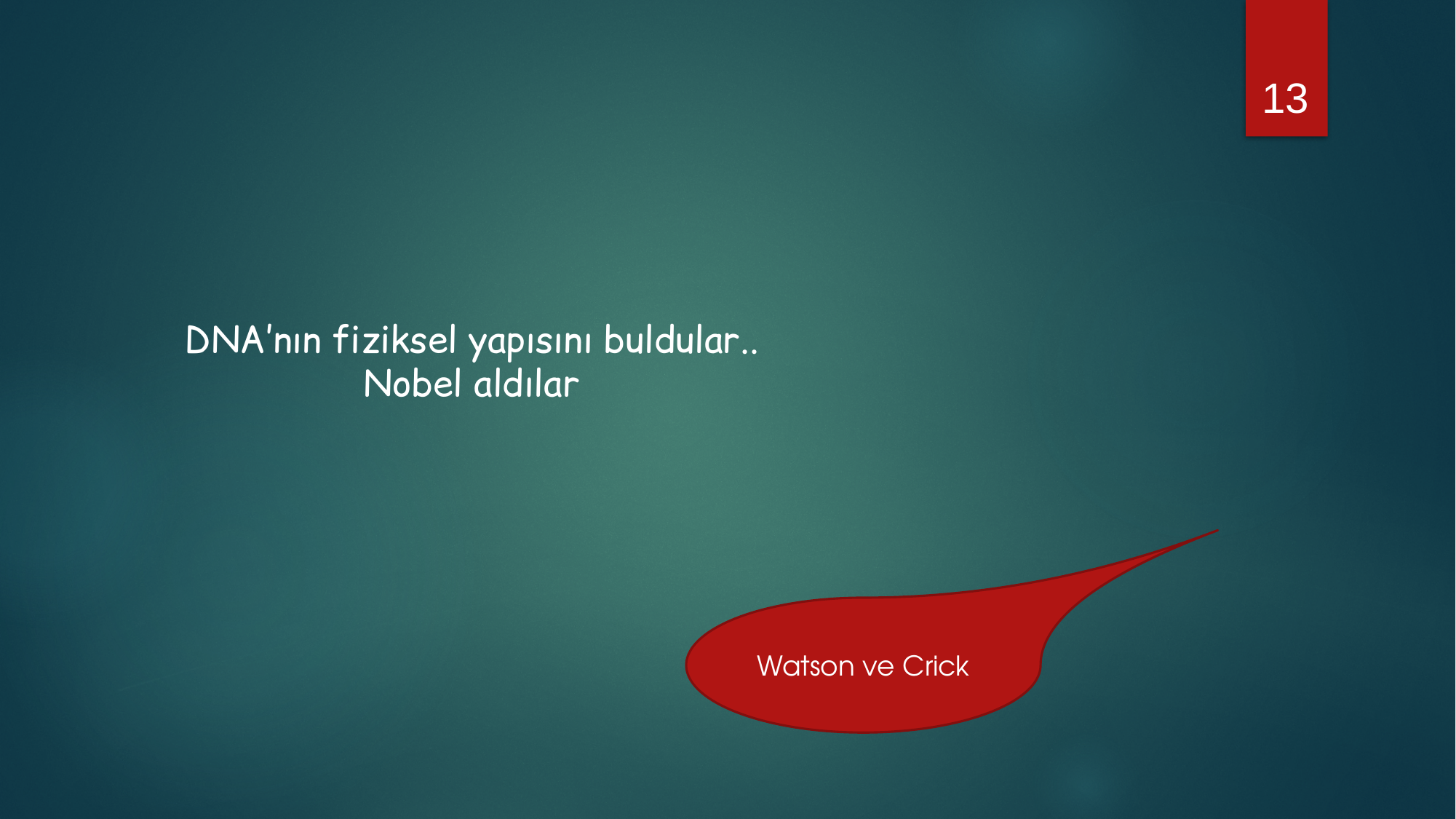

13
#

DNA’nın fiziksel yapısını buldular..
Nobel aldılar

Watson ve Crick